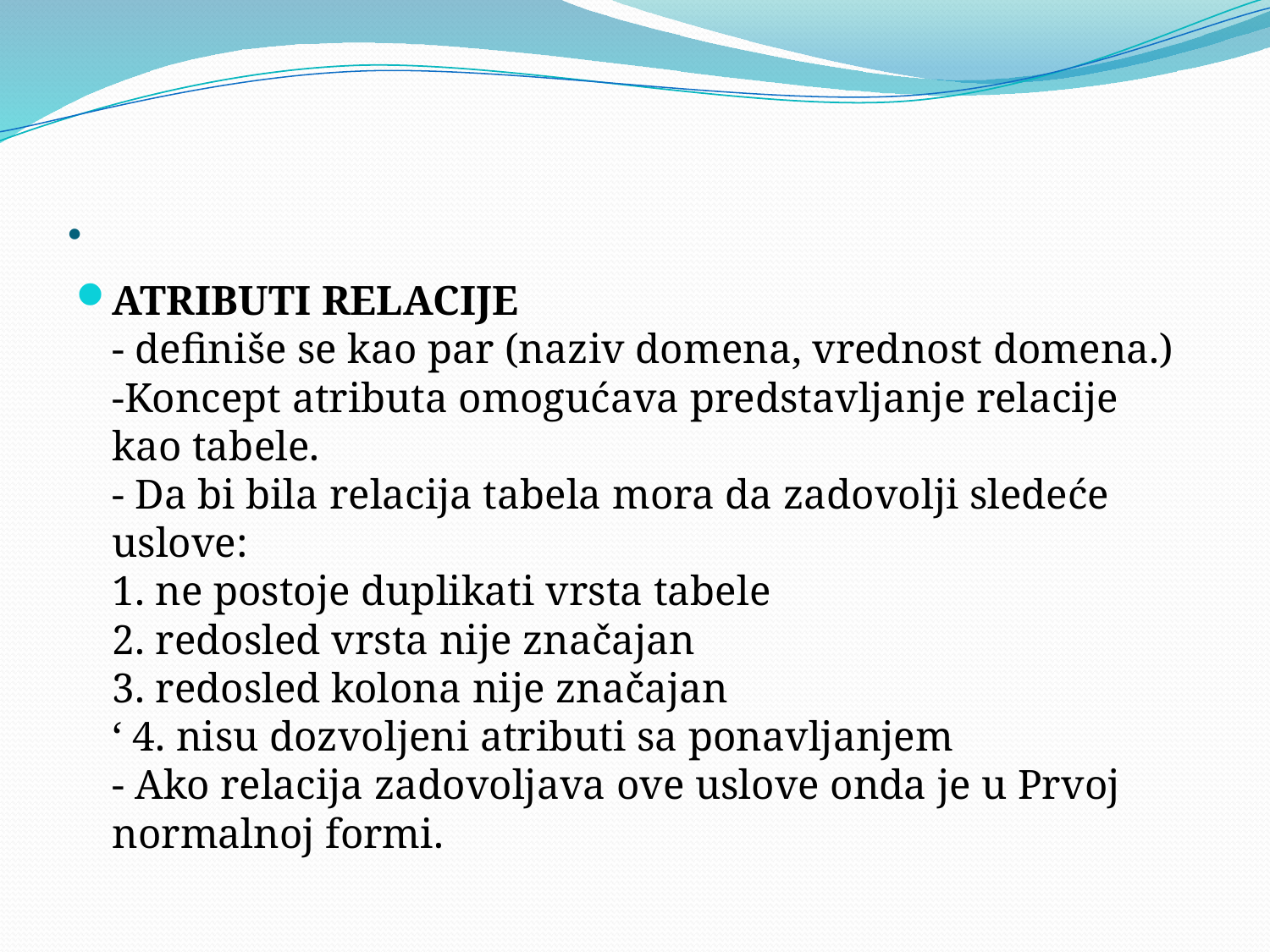

# .
ATRIBUTI RELACIJE
- definiše se kao par (naziv domena, vrednost domena.)
-Koncept atributa omogućava predstavljanje relacije kao tabele.
- Da bi bila relacija tabela mora da zadovolji sledeće uslove:
1. ne postoje duplikati vrsta tabele
2. redosled vrsta nije značajan
3. redosled kolona nije značajan
‘ 4. nisu dozvoljeni atributi sa ponavljanjem
- Ako relacija zadovoljava ove uslove onda je u Prvoj normalnoj formi.